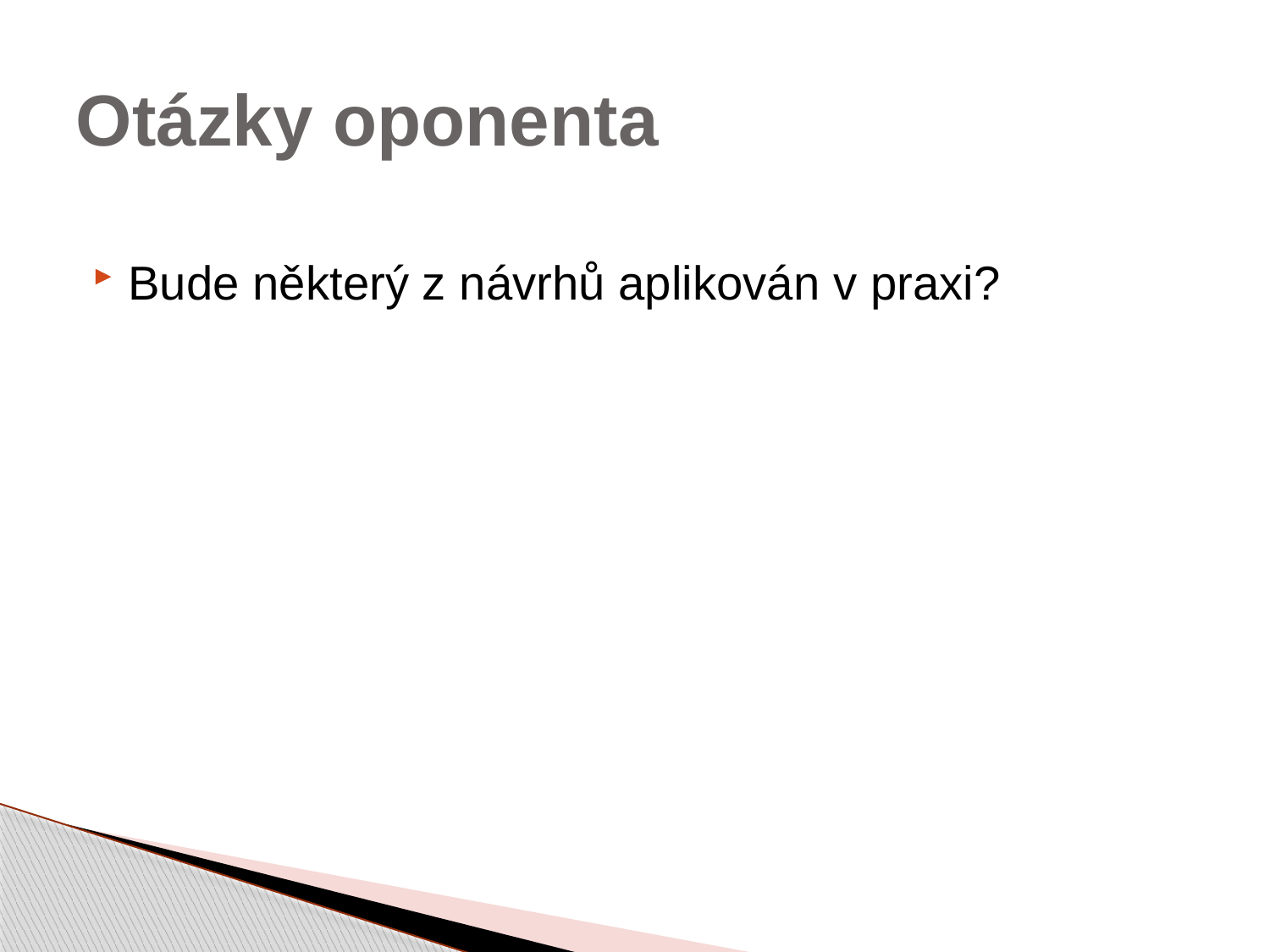

# Otázky oponenta
Bude některý z návrhů aplikován v praxi?